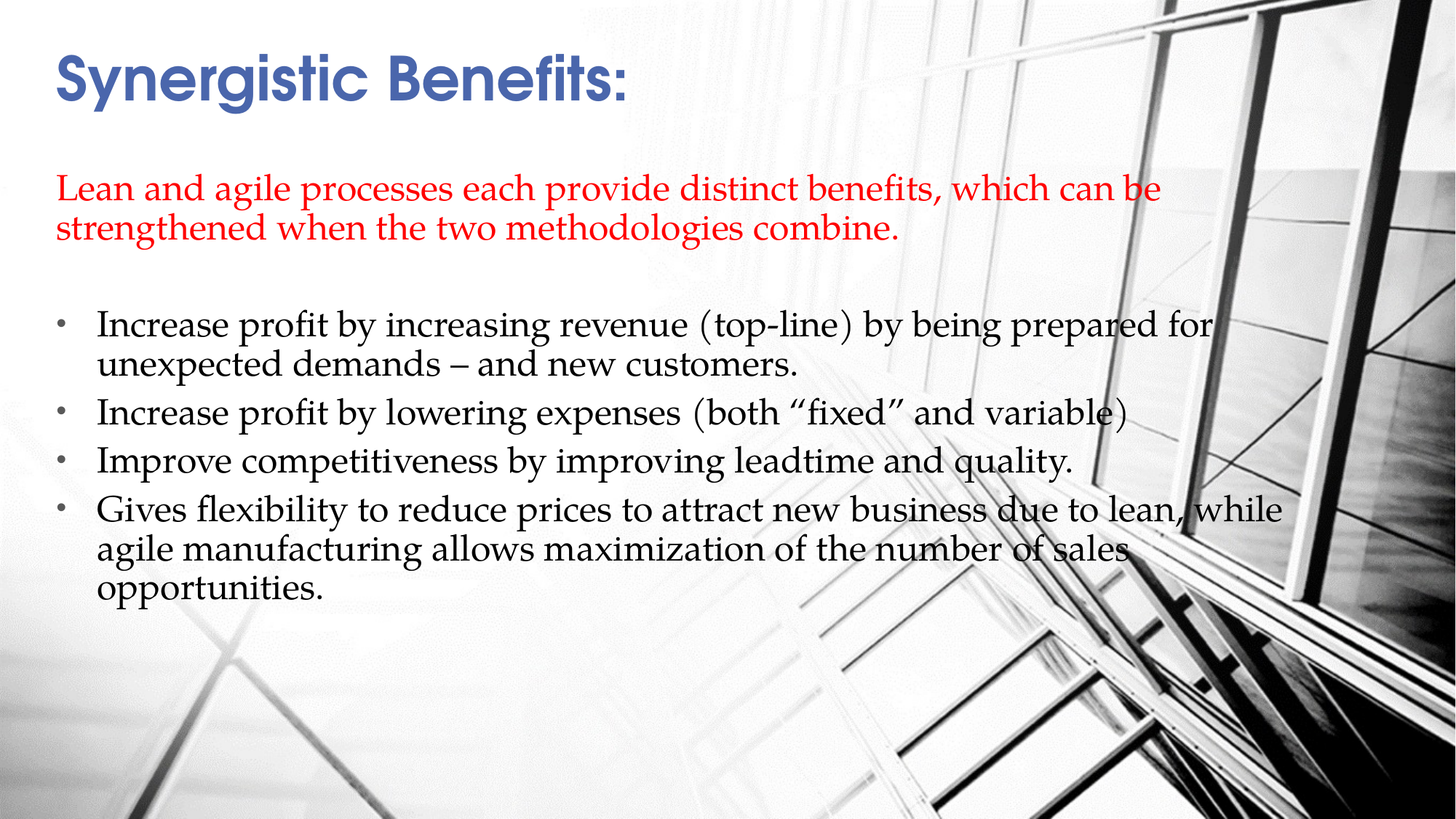

# Synergistic Benefits:
Lean and agile processes each provide distinct benefits, which can be strengthened when the two methodologies combine.

Increase profit by increasing revenue (top-line) by being prepared for unexpected demands – and new customers.
Increase profit by lowering expenses (both “fixed” and variable)
Improve competitiveness by improving leadtime and quality.
Gives flexibility to reduce prices to attract new business due to lean, while agile manufacturing allows maximization of the number of sales opportunities.